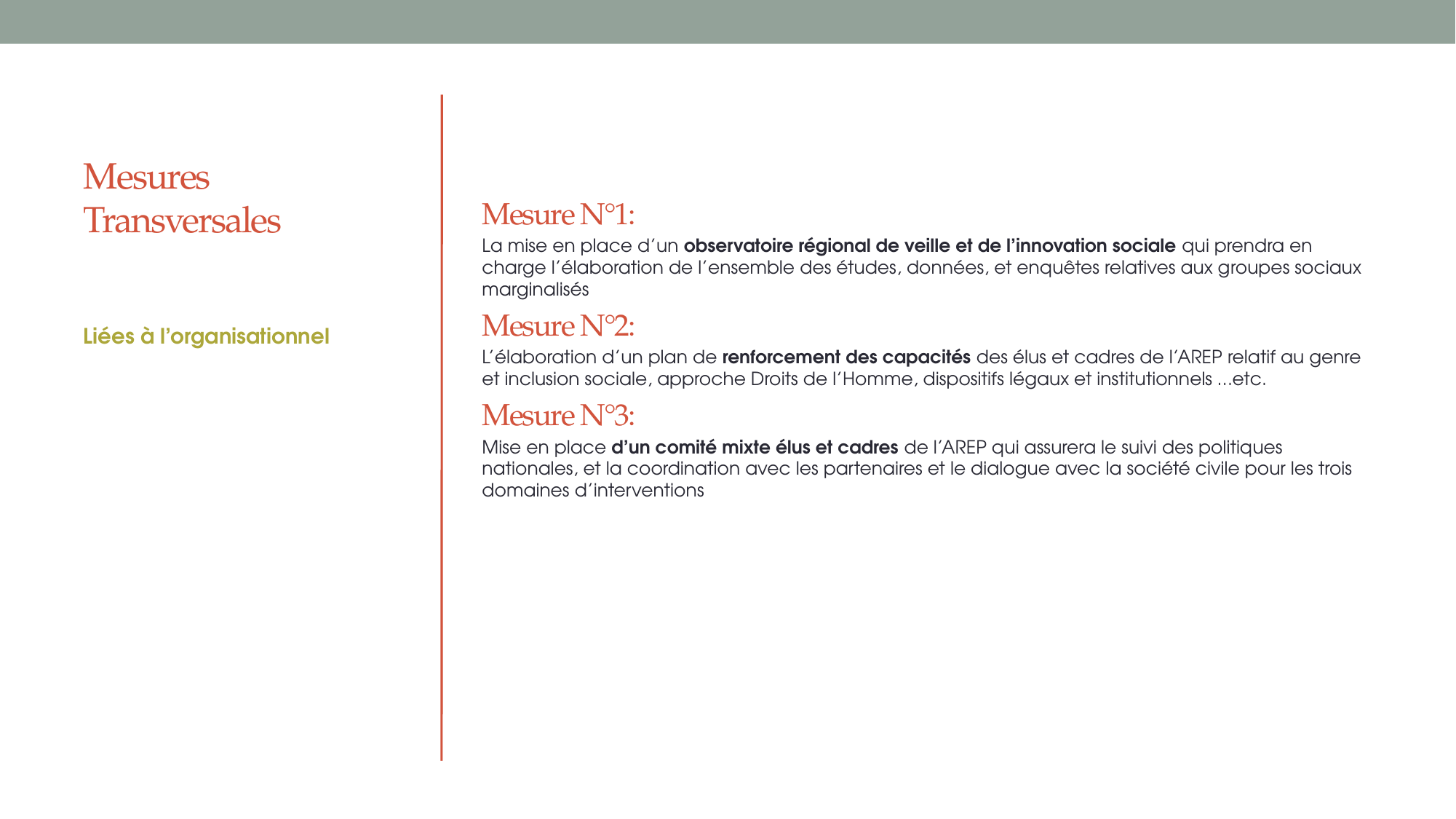

# Mesures Transversales
Mesure N°1:
La mise en place d’un observatoire régional de veille et de l’innovation sociale qui prendra en charge l’élaboration de l’ensemble des études, données, et enquêtes relatives aux groupes sociaux marginalisés
Mesure N°2:
L’élaboration d’un plan de renforcement des capacités des élus et cadres de l’AREP relatif au genre et inclusion sociale, approche Droits de l’Homme, dispositifs légaux et institutionnels …etc.
Mesure N°3:
Mise en place d’un comité mixte élus et cadres de l’AREP qui assurera le suivi des politiques nationales, et la coordination avec les partenaires et le dialogue avec la société civile pour les trois domaines d’interventions

Liées à l’organisationnel